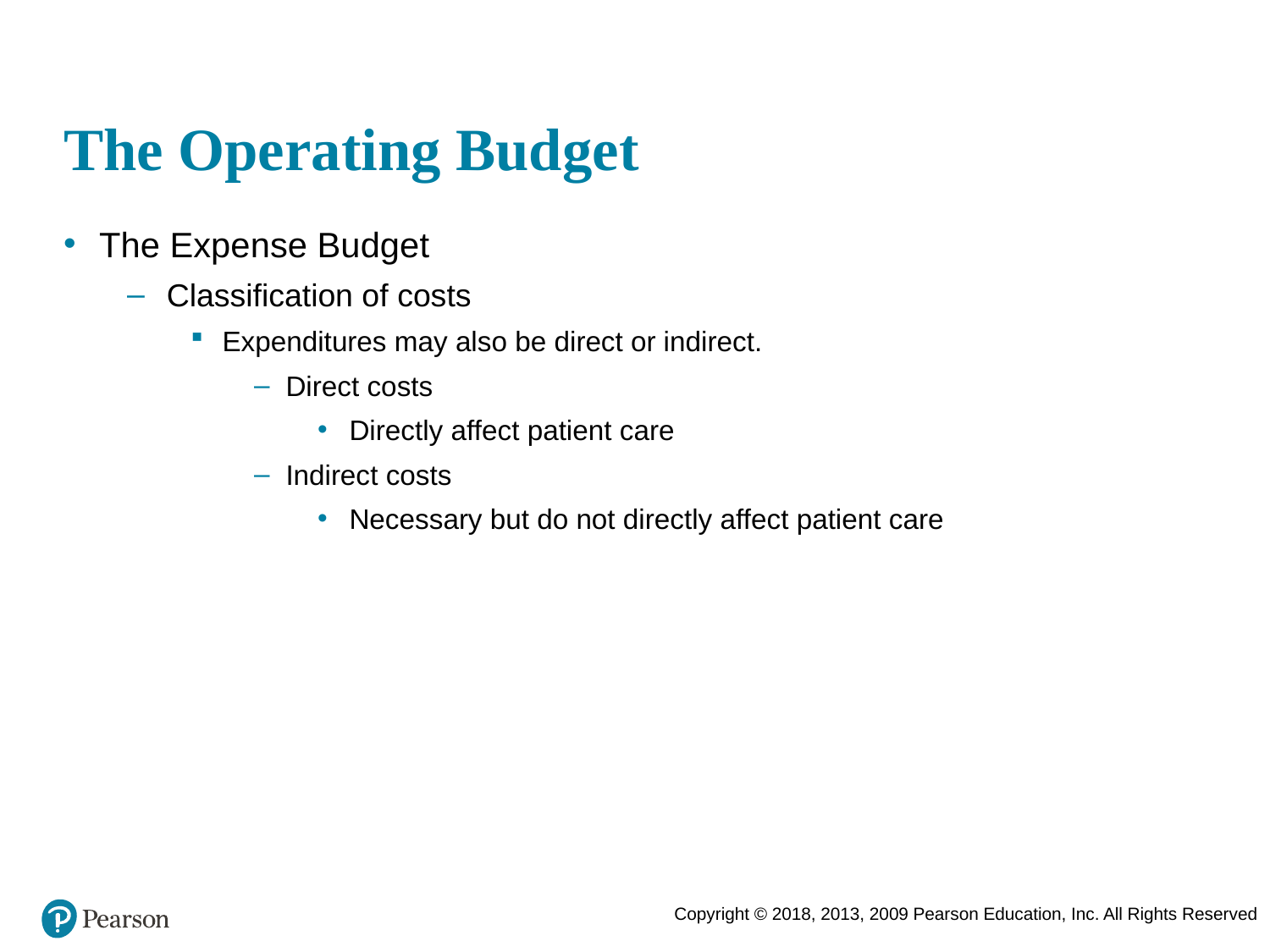

# The Operating Budget
The Expense Budget
Classification of costs
Expenditures may also be direct or indirect.
Direct costs
Directly affect patient care
Indirect costs
Necessary but do not directly affect patient care